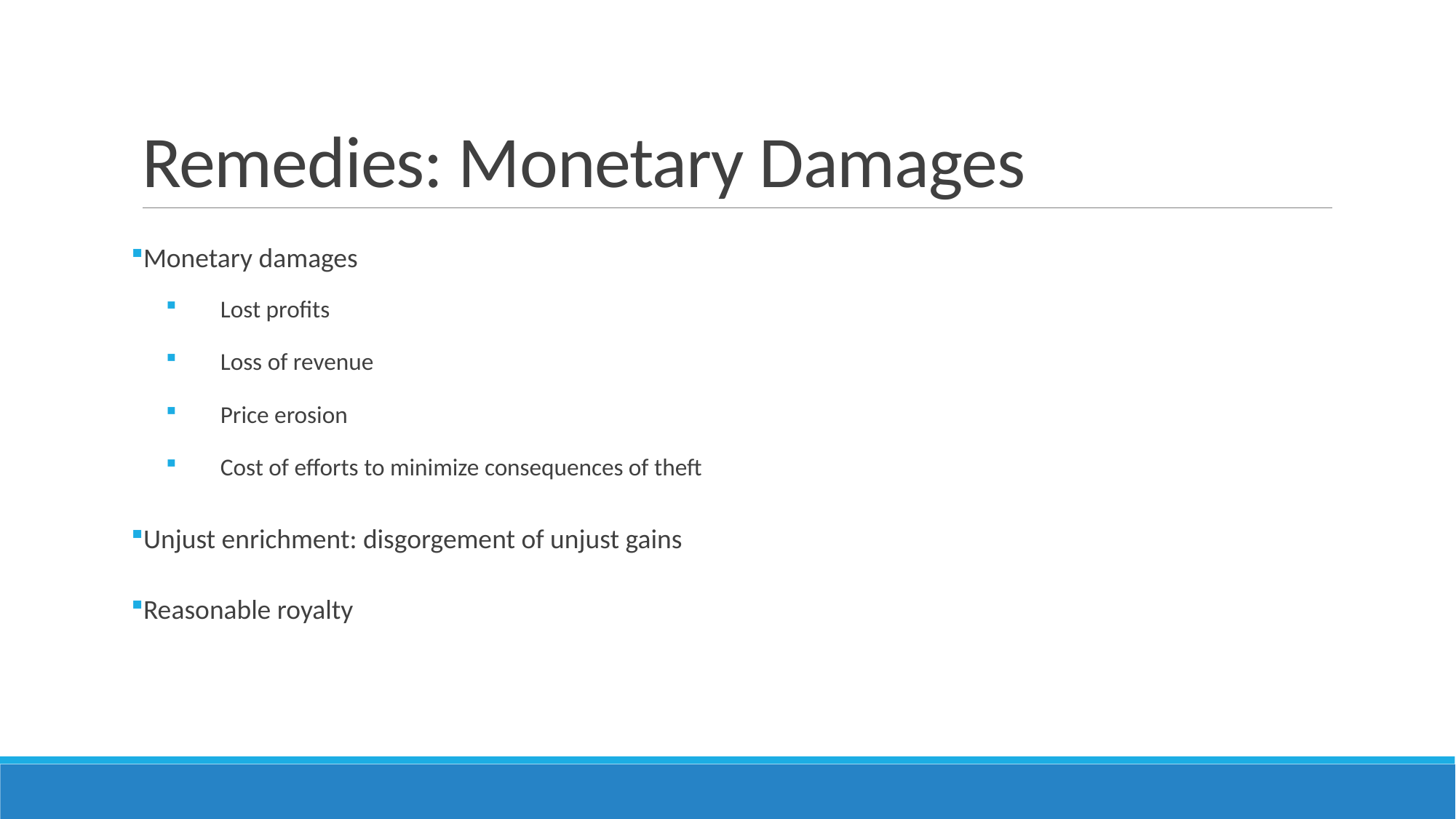

# Remedies: Monetary Damages
Monetary damages
Lost profits
Loss of revenue
Price erosion
Cost of efforts to minimize consequences of theft
Unjust enrichment: disgorgement of unjust gains
Reasonable royalty